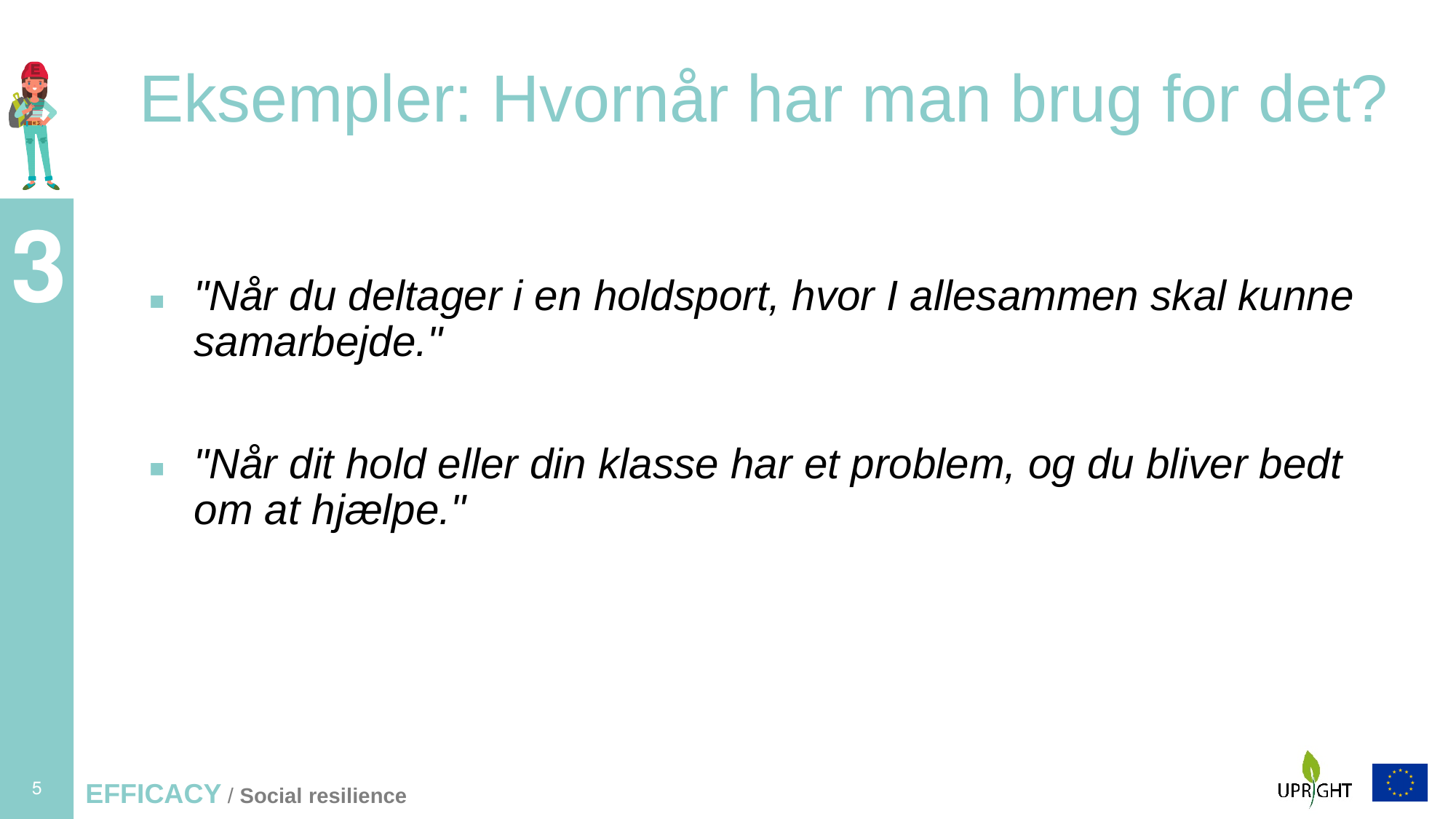

# Eksempler: Hvornår har man brug for det?

"Når du deltager i en holdsport, hvor I allesammen skal kunne samarbejde."

"Når dit hold eller din klasse har et problem, og du bliver bedt om at hjælpe."